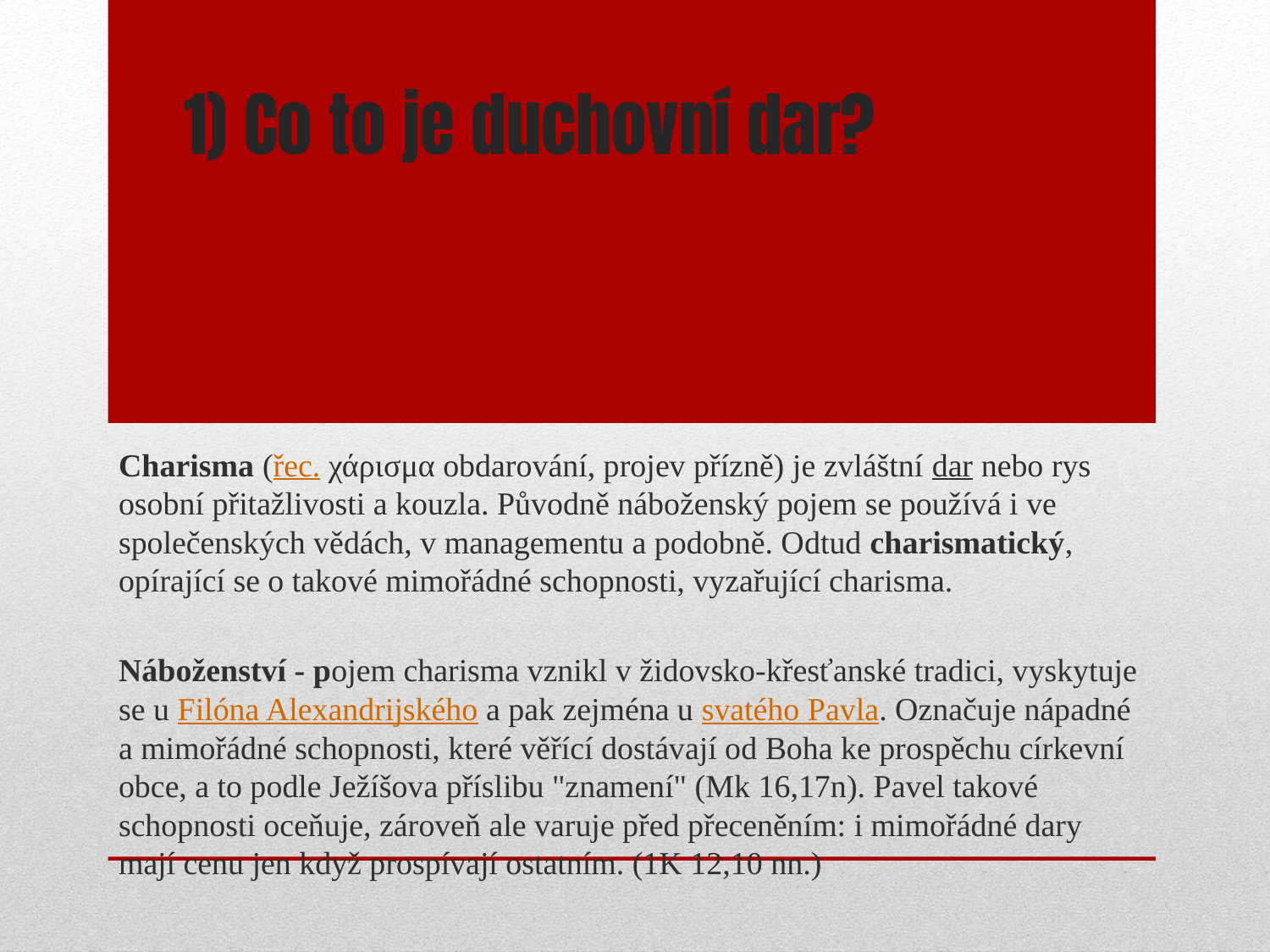

# 1) Co to je duchovní dar?
Charisma (řec. χάρισμα obdarování, projev přízně) je zvláštní dar nebo rys osobní přitažlivosti a kouzla. Původně náboženský pojem se používá i ve společenských vědách, v managementu a podobně. Odtud charismatický, opírající se o takové mimořádné schopnosti, vyzařující charisma.

Náboženství - pojem charisma vznikl v židovsko-křesťanské tradici, vyskytuje se u Filóna Alexandrijského a pak zejména u svatého Pavla. Označuje nápadné a mimořádné schopnosti, které věřící dostávají od Boha ke prospěchu církevní obce, a to podle Ježíšova příslibu "znamení" (Mk 16,17n). Pavel takové schopnosti oceňuje, zároveň ale varuje před přeceněním: i mimořádné dary mají cenu jen když prospívají ostatním. (1K 12,10 nn.)